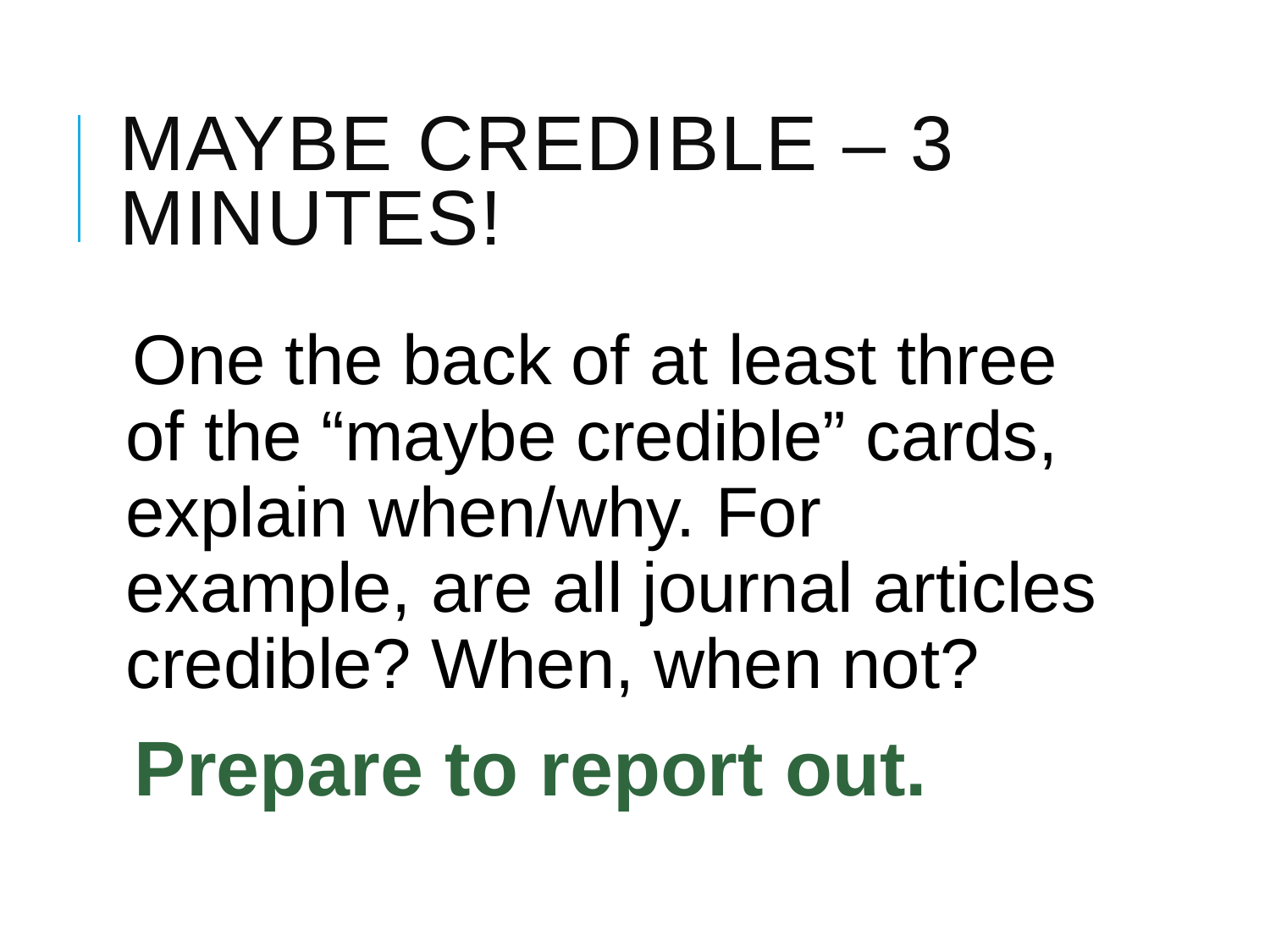

# Maybe credible – 3 minutes!
One the back of at least three of the “maybe credible” cards, explain when/why. For example, are all journal articles credible? When, when not?
Prepare to report out.